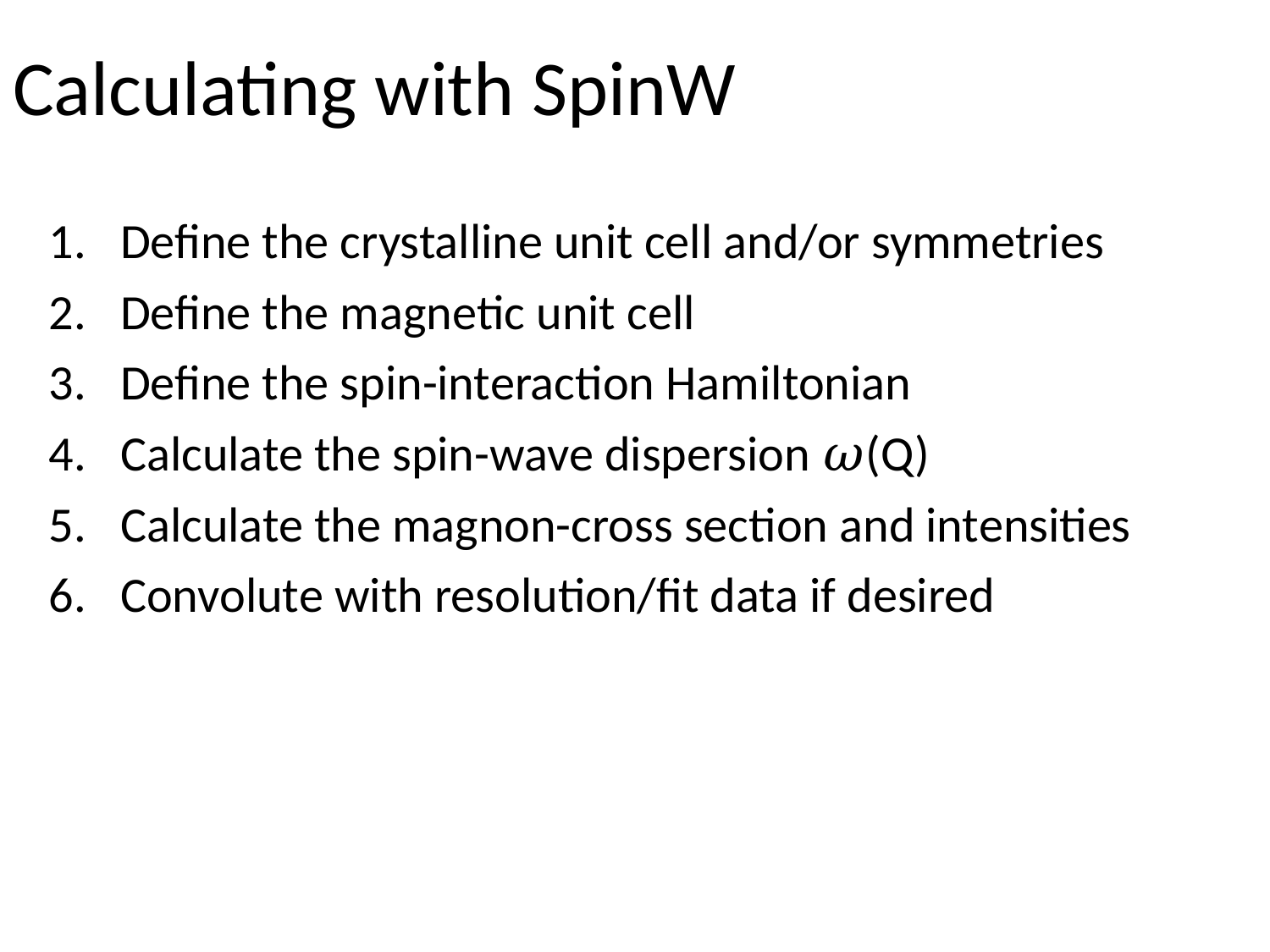

# Calculating with SpinW
Define the crystalline unit cell and/or symmetries
Define the magnetic unit cell
Define the spin-interaction Hamiltonian
Calculate the spin-wave dispersion 𝜔(Q)
Calculate the magnon-cross section and intensities
Convolute with resolution/fit data if desired